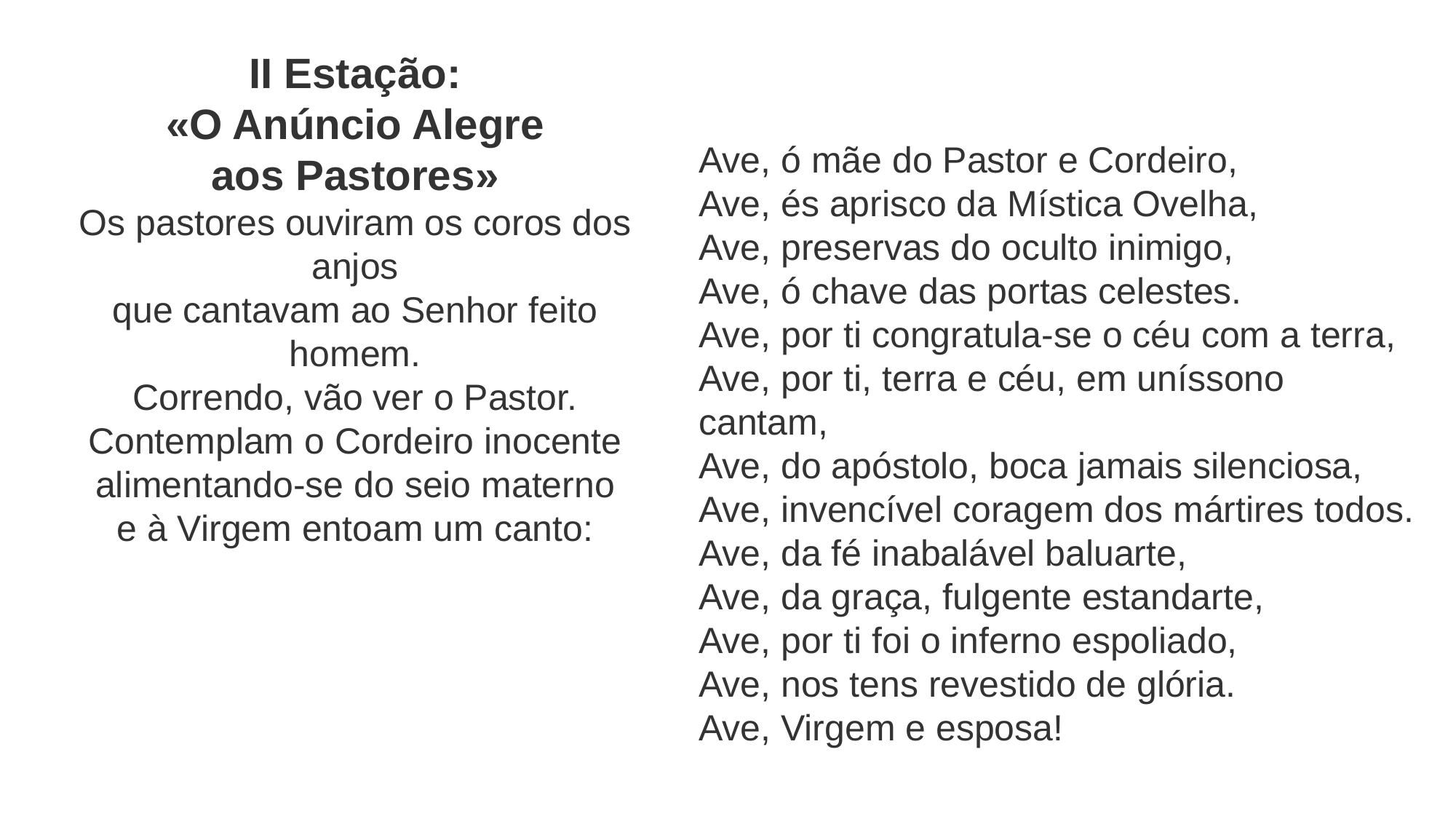

II Estação:
 «O Anúncio Alegre
aos Pastores»
Os pastores ouviram os coros dos anjos
que cantavam ao Senhor feito homem.
Correndo, vão ver o Pastor.
Contemplam o Cordeiro inocente
alimentando-se do seio materno
e à Virgem entoam um canto:
Ave, ó mãe do Pastor e Cordeiro,
Ave, és aprisco da Mística Ovelha,
Ave, preservas do oculto inimigo,
Ave, ó chave das portas celestes.
Ave, por ti congratula-se o céu com a terra,
Ave, por ti, terra e céu, em uníssono cantam,
Ave, do apóstolo, boca jamais silenciosa,
Ave, invencível coragem dos mártires todos.
Ave, da fé inabalável baluarte,
Ave, da graça, fulgente estandarte,
Ave, por ti foi o inferno espoliado,
Ave, nos tens revestido de glória.
Ave, Virgem e esposa!